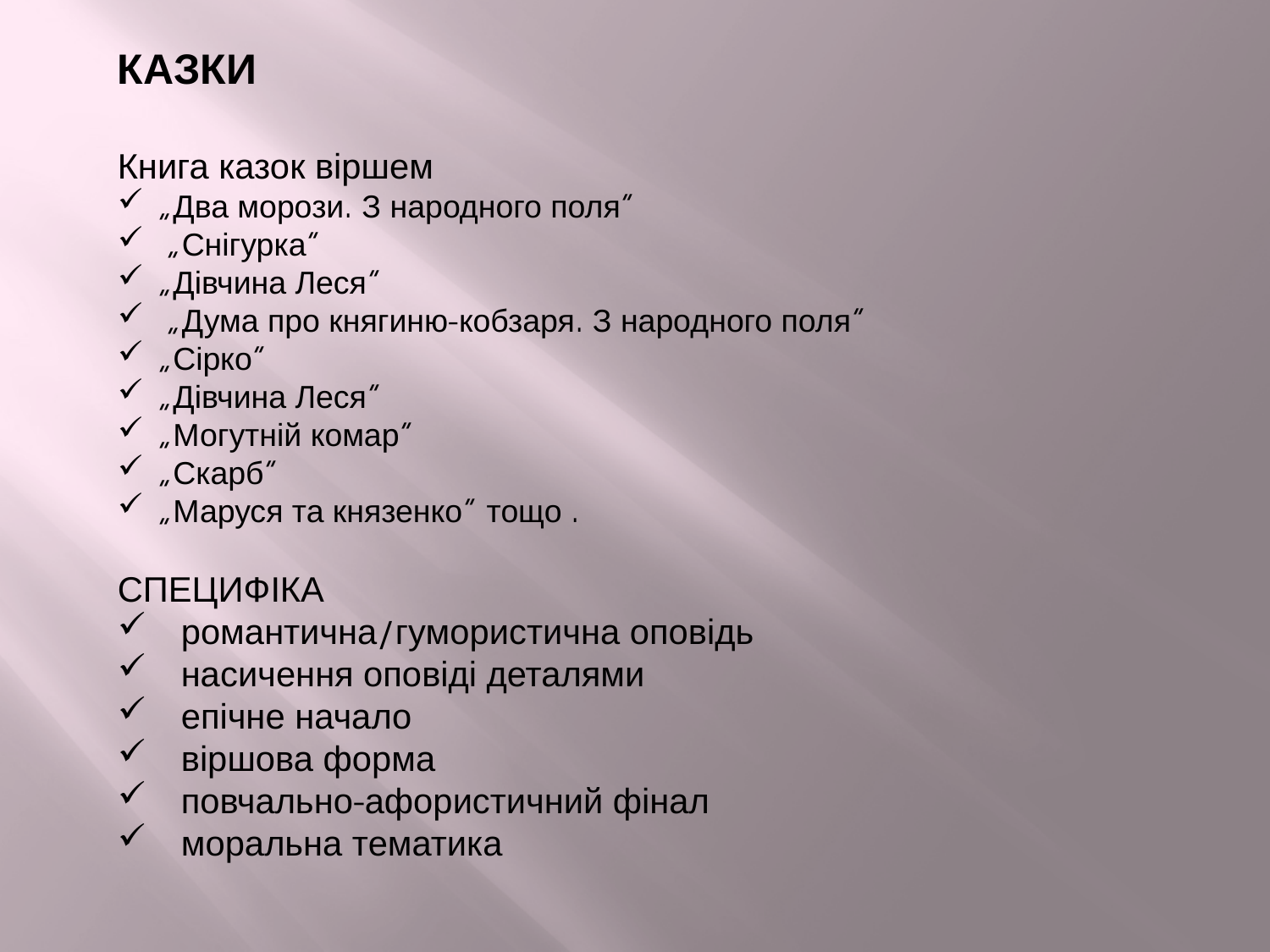

КАЗКИ

Книга казок віршем
„Два морози. З народного поля”
 „Снігурка”
„Дівчина Леся”
 „Дума про княгиню-кобзаря. З народного поля”
„Сірко”
„Дівчина Леся”
„Могутній комар”
„Скарб”
„Маруся та князенко” тощо .

СПЕЦИФІКА
романтична/гумористична оповідь
насичення оповіді деталями
епічне начало
віршова форма
повчально-афористичний фінал
моральна тематика